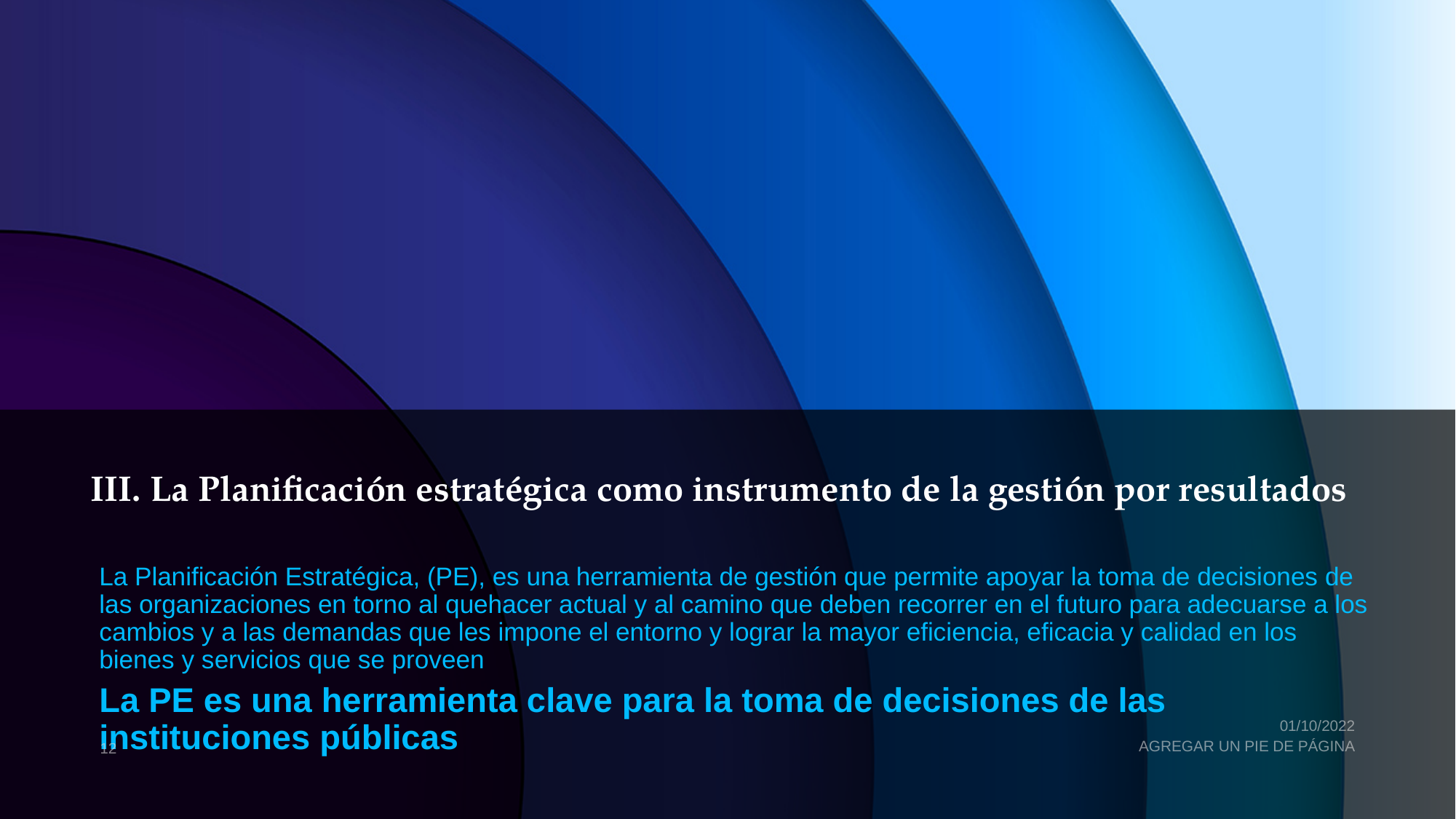

# III. La Planificación estratégica como instrumento de la gestión por resultados
La Planificación Estratégica, (PE), es una herramienta de gestión que permite apoyar la toma de decisiones de las organizaciones en torno al quehacer actual y al camino que deben recorrer en el futuro para adecuarse a los cambios y a las demandas que les impone el entorno y lograr la mayor eficiencia, eficacia y calidad en los bienes y servicios que se proveen
La PE es una herramienta clave para la toma de decisiones de las instituciones públicas
01/10/2022
12
AGREGAR UN PIE DE PÁGINA